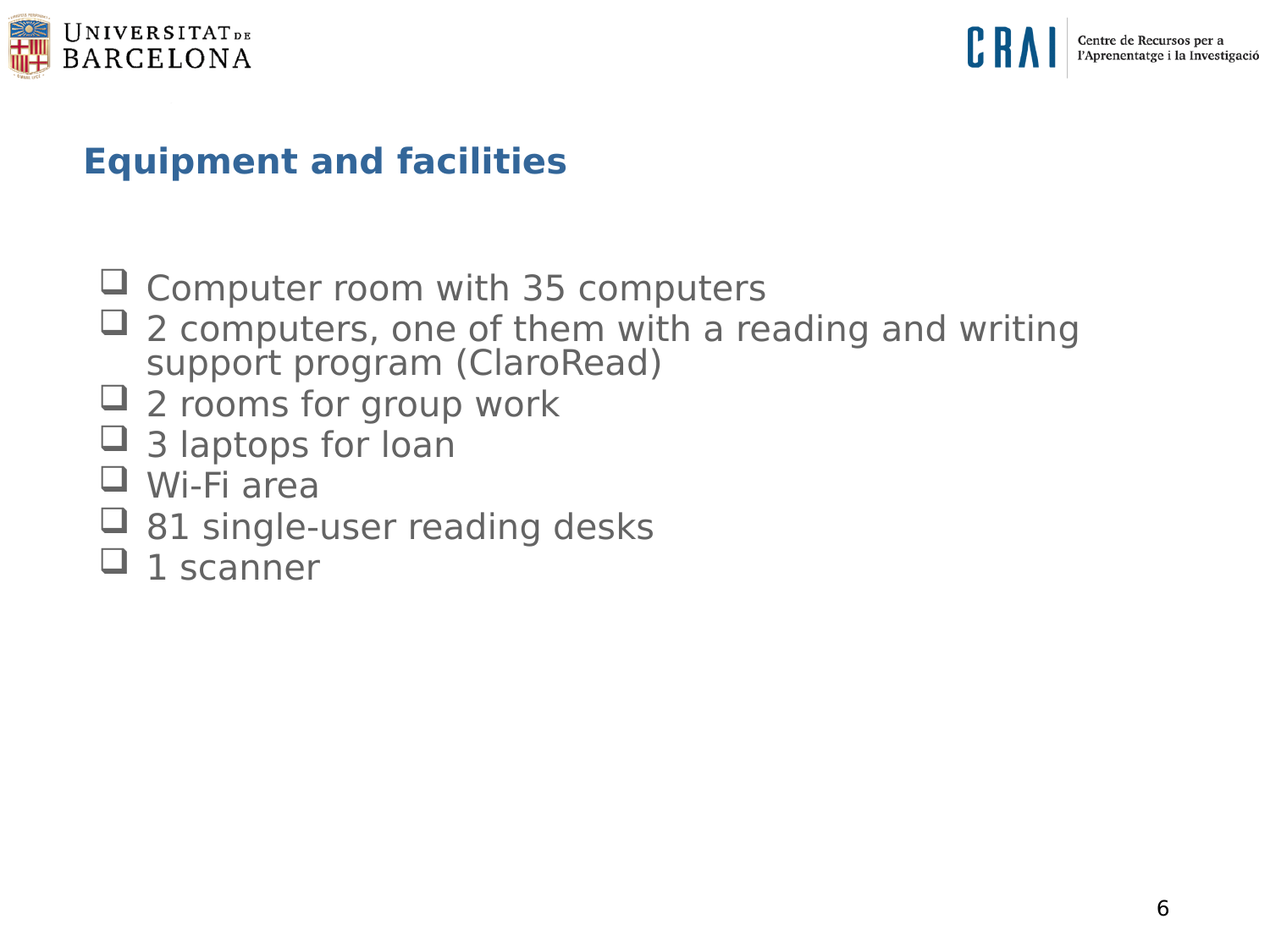

# Equipment and facilities
Computer room with 35 computers
2 computers, one of them with a reading and writing support program (ClaroRead)
2 rooms for group work
3 laptops for loan
Wi-Fi area
81 single-user reading desks
1 scanner

6